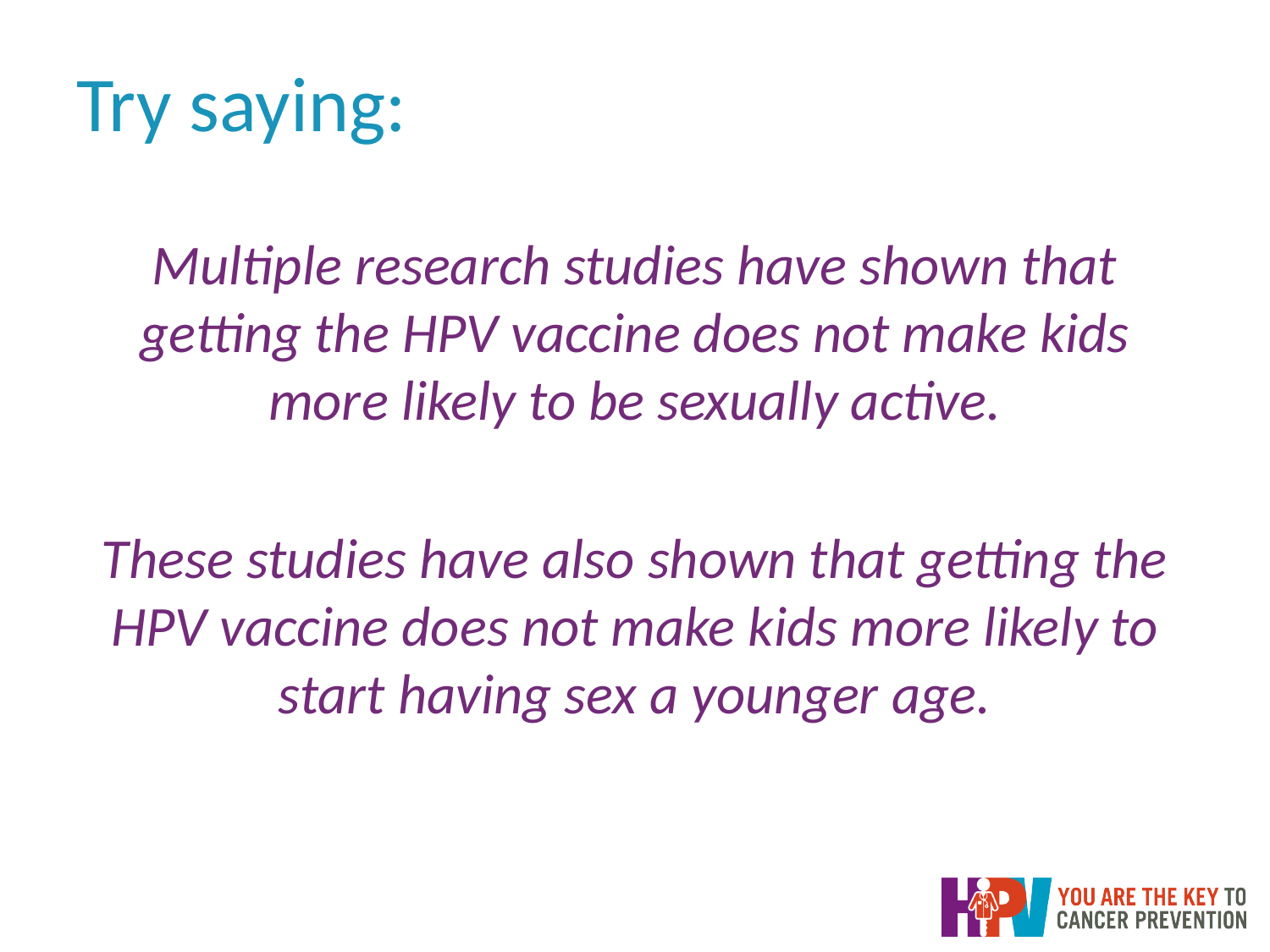

# Try saying:
Multiple research studies have shown that getting the HPV vaccine does not make kids more likely to be sexually active.

These studies have also shown that getting the HPV vaccine does not make kids more likely to start having sex a younger age.